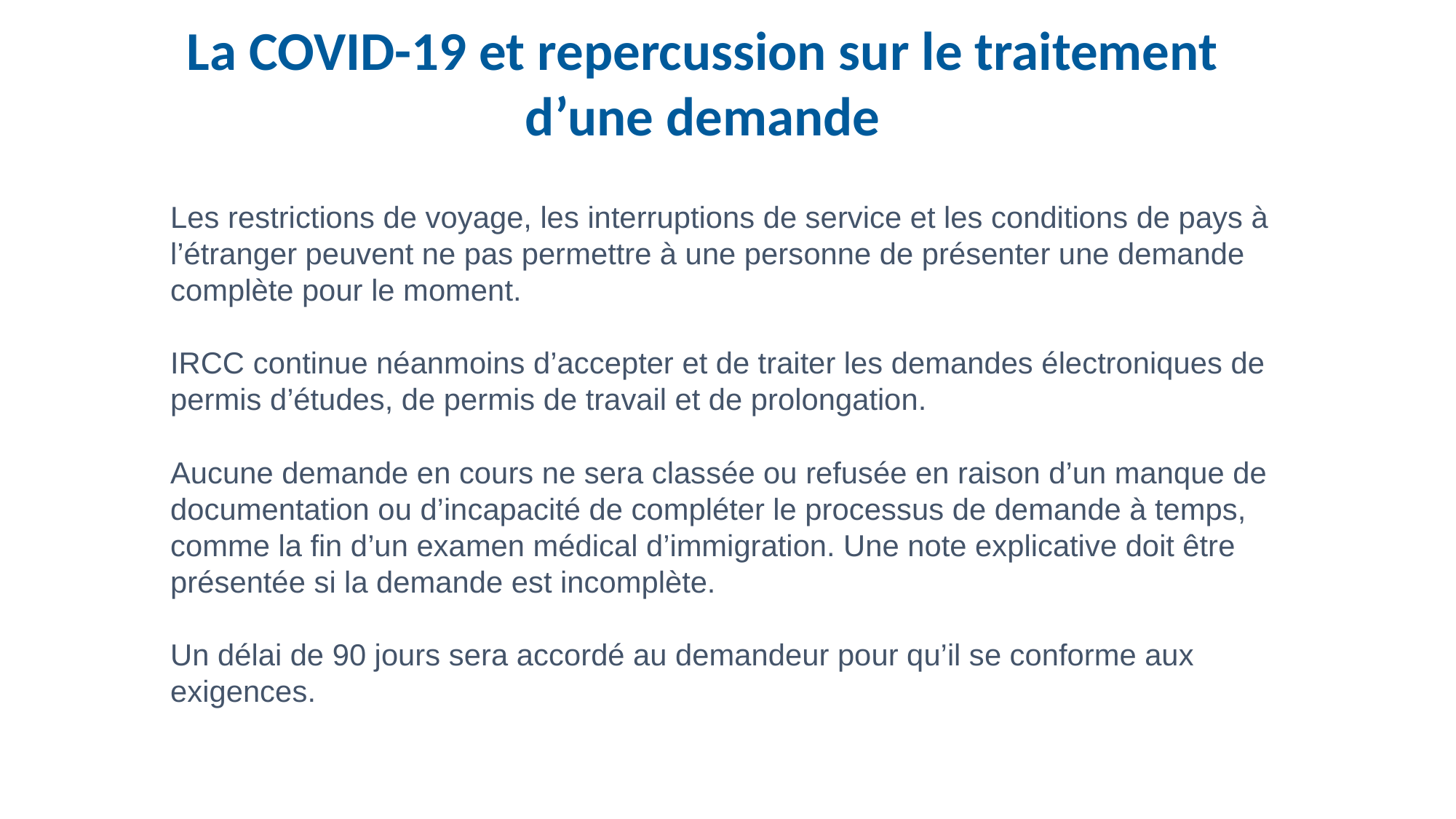

La COVID-19 et repercussion sur le traitement d’une demande
Les restrictions de voyage, les interruptions de service et les conditions de pays à l’étranger peuvent ne pas permettre à une personne de présenter une demande complète pour le moment.

IRCC continue néanmoins d’accepter et de traiter les demandes électroniques de permis d’études, de permis de travail et de prolongation.

Aucune demande en cours ne sera classée ou refusée en raison d’un manque de documentation ou d’incapacité de compléter le processus de demande à temps, comme la fin d’un examen médical d’immigration. Une note explicative doit être présentée si la demande est incomplète.

Un délai de 90 jours sera accordé au demandeur pour qu’il se conforme aux exigences.